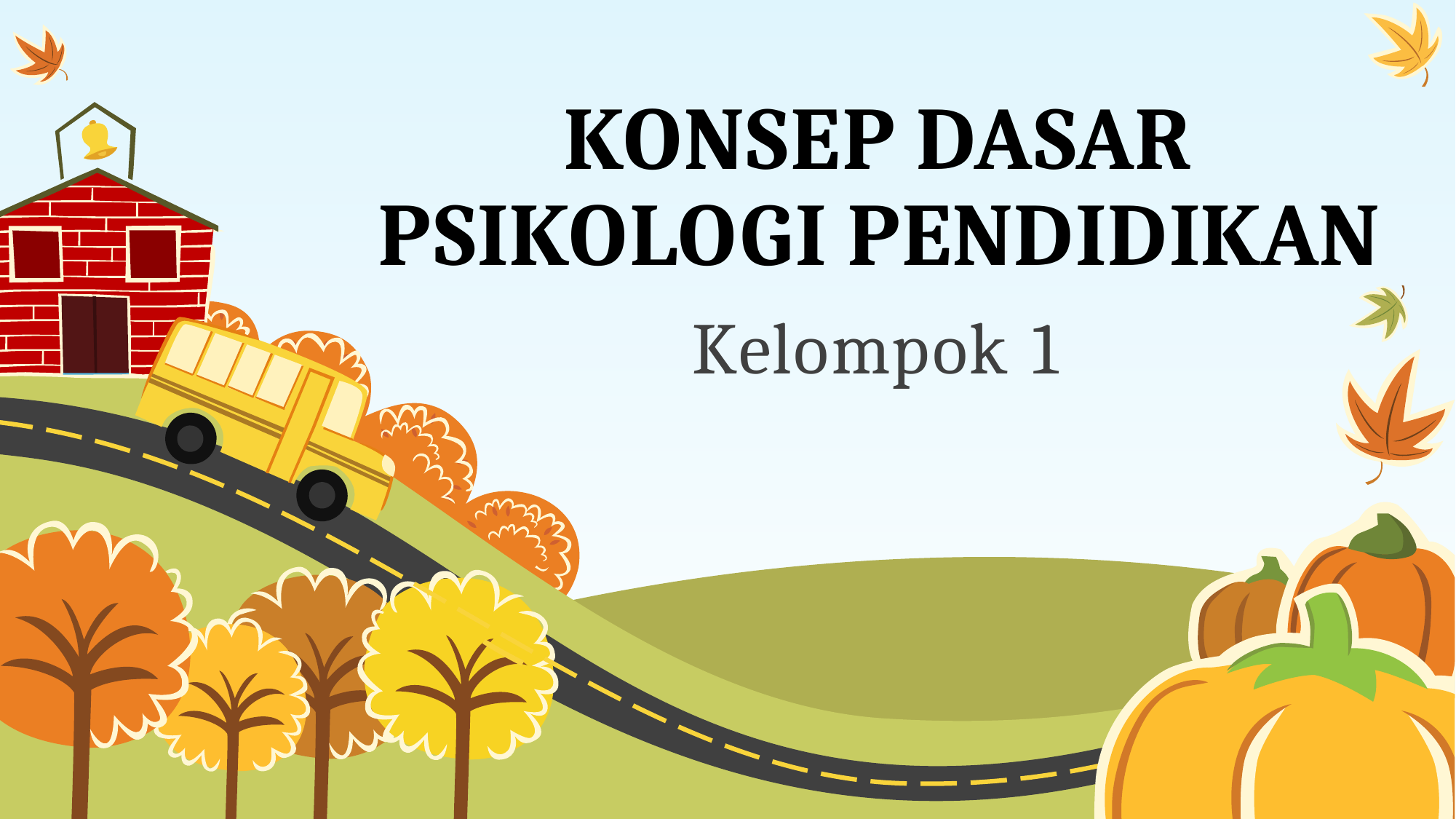

# KONSEP DASAR PSIKOLOGI PENDIDIKAN
Kelompok 1